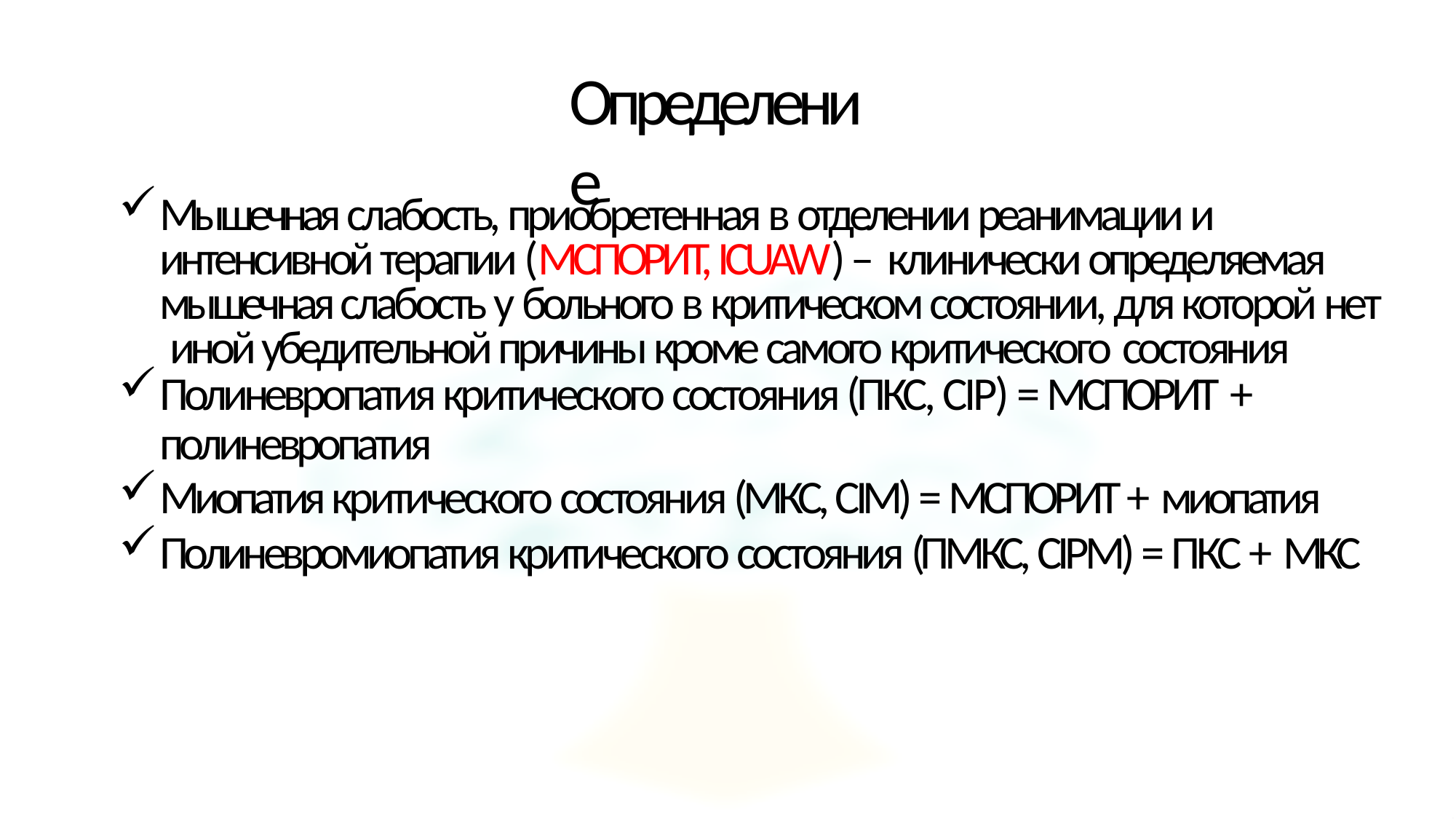

# Определение
Мышечная слабость, приобретенная в отделении реанимации и  интенсивной терапии (МСПОРИТ, ICUAW) – клинически определяемая  мышечная слабость у больного в критическом состоянии, для которой нет  иной убедительной причины кроме самого критического состояния
Полиневропатия критического состояния (ПКС, CIP) = МСПОРИТ +
полиневропатия
Миопатия критического состояния (МКС, CIM) = МСПОРИТ + миопатия
Полиневромиопатия критического состояния (ПМКС, CIPM) = ПКС + МКС